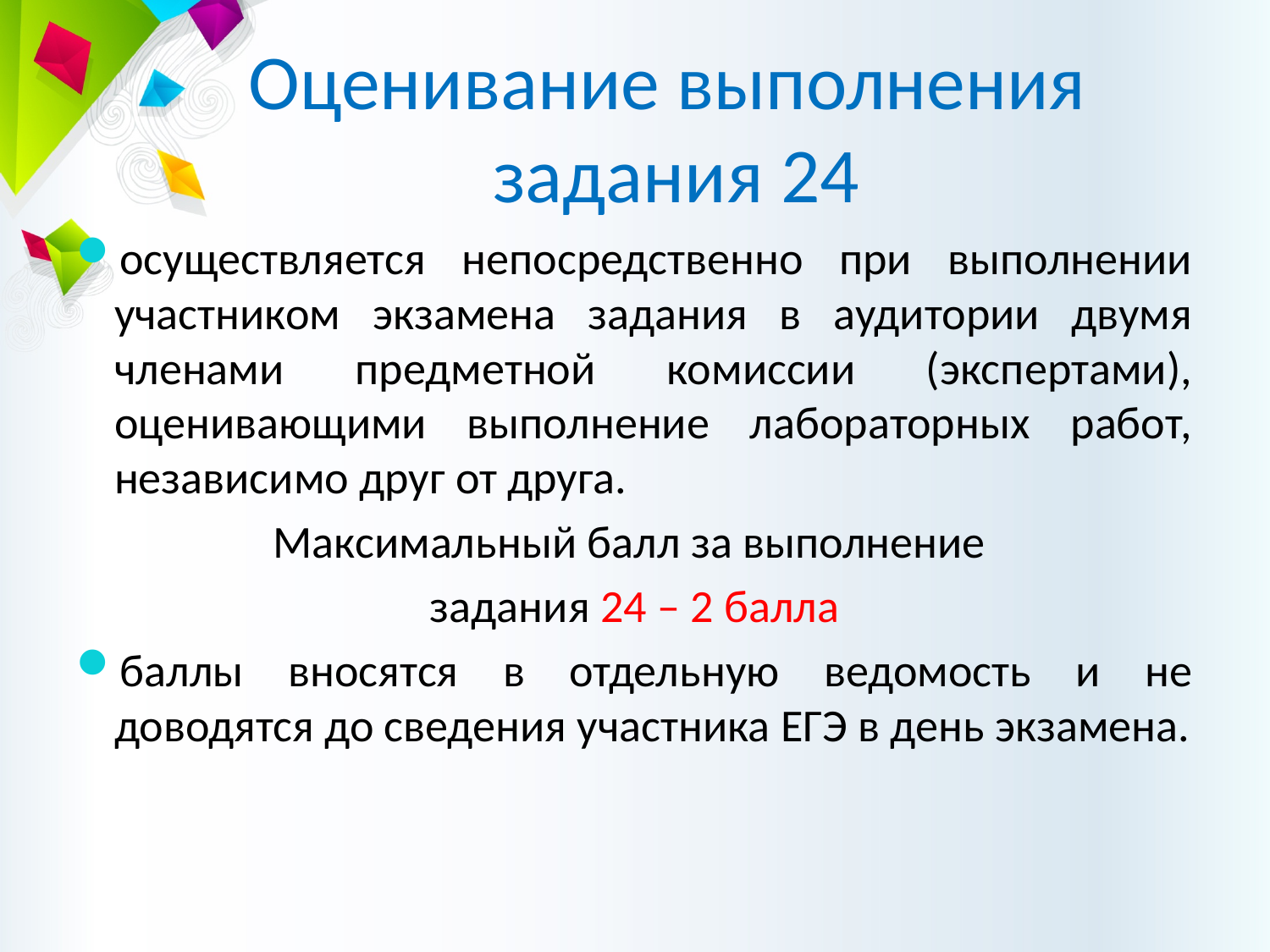

# Оценивание выполнения задания 24
осуществляется непосредственно при выполнении участником экзамена задания в аудитории двумя членами предметной комиссии (экспертами), оценивающими выполнение лабораторных работ, независимо друг от друга.
Максимальный балл за выполнение
задания 24 – 2 балла
баллы вносятся в отдельную ведомость и не доводятся до сведения участника ЕГЭ в день экзамена.